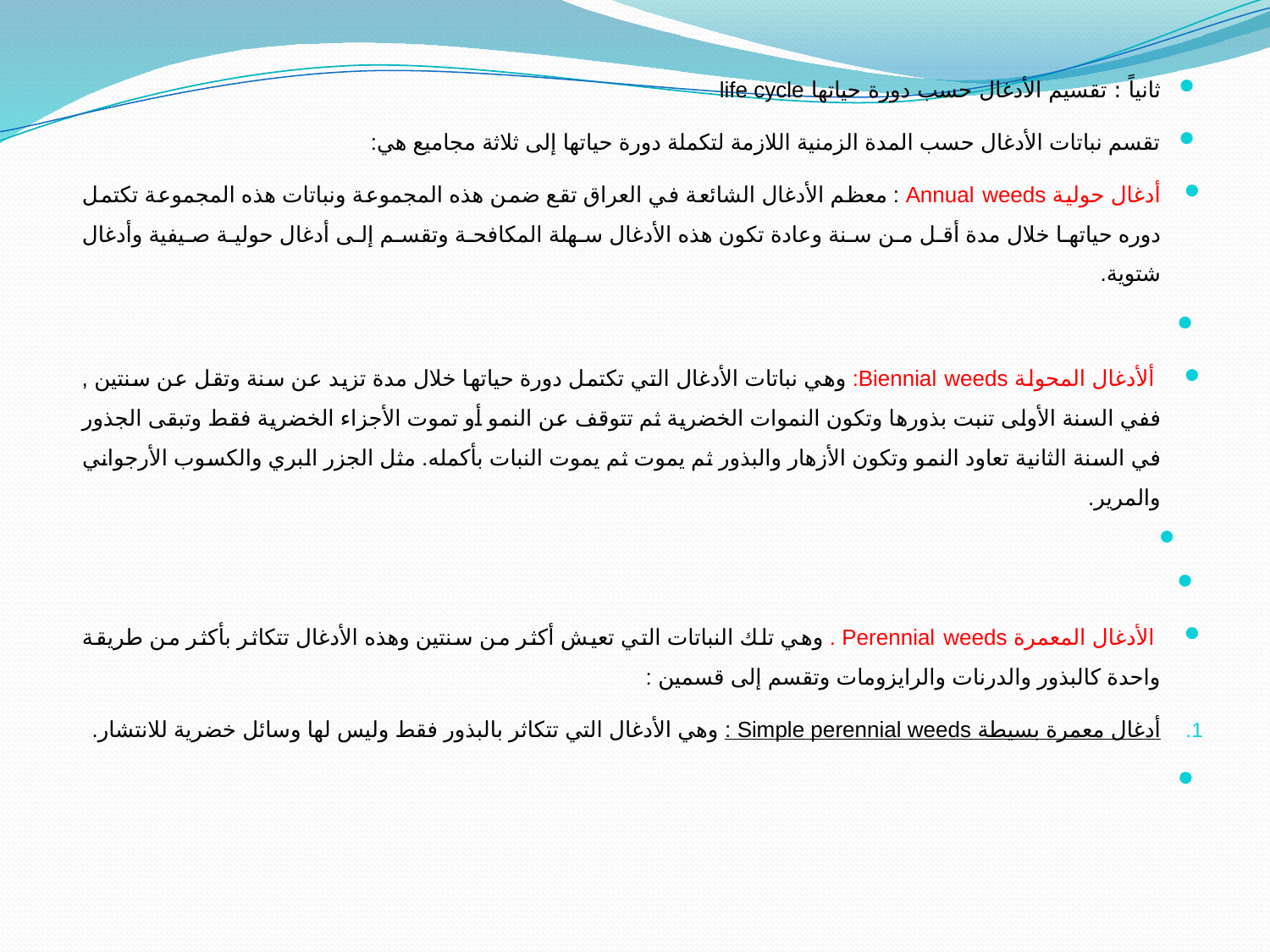

ثانياً : تقسيم الأدغال حسب دورة حياتها life cycle
تقسم نباتات الأدغال حسب المدة الزمنية اللازمة لتكملة دورة حياتها إلى ثلاثة مجاميع هي:
أدغال حولية Annual weeds : معظم الأدغال الشائعة في العراق تقع ضمن هذه المجموعة ونباتات هذه المجموعة تكتمل دوره حياتها خلال مدة أقل من سنة وعادة تكون هذه الأدغال سهلة المكافحة وتقسم إلى أدغال حولية صيفية وأدغال شتوية.

 ألأدغال المحولة Biennial weeds: وهي نباتات الأدغال التي تكتمل دورة حياتها خلال مدة تزيد عن سنة وتقل عن سنتين , ففي السنة الأولى تنبت بذورها وتكون النموات الخضرية ثم تتوقف عن النمو أو تموت الأجزاء الخضرية فقط وتبقى الجذور في السنة الثانية تعاود النمو وتكون الأزهار والبذور ثم يموت ثم يموت النبات بأكمله. مثل الجزر البري والكسوب الأرجواني والمرير.

 الأدغال المعمرة Perennial weeds . وهي تلك النباتات التي تعيش أكثر من سنتين وهذه الأدغال تتكاثر بأكثر من طريقة واحدة كالبذور والدرنات والرايزومات وتقسم إلى قسمين :
أدغال معمرة بسيطة Simple perennial weeds : وهي الأدغال التي تتكاثر بالبذور فقط وليس لها وسائل خضرية للانتشار.